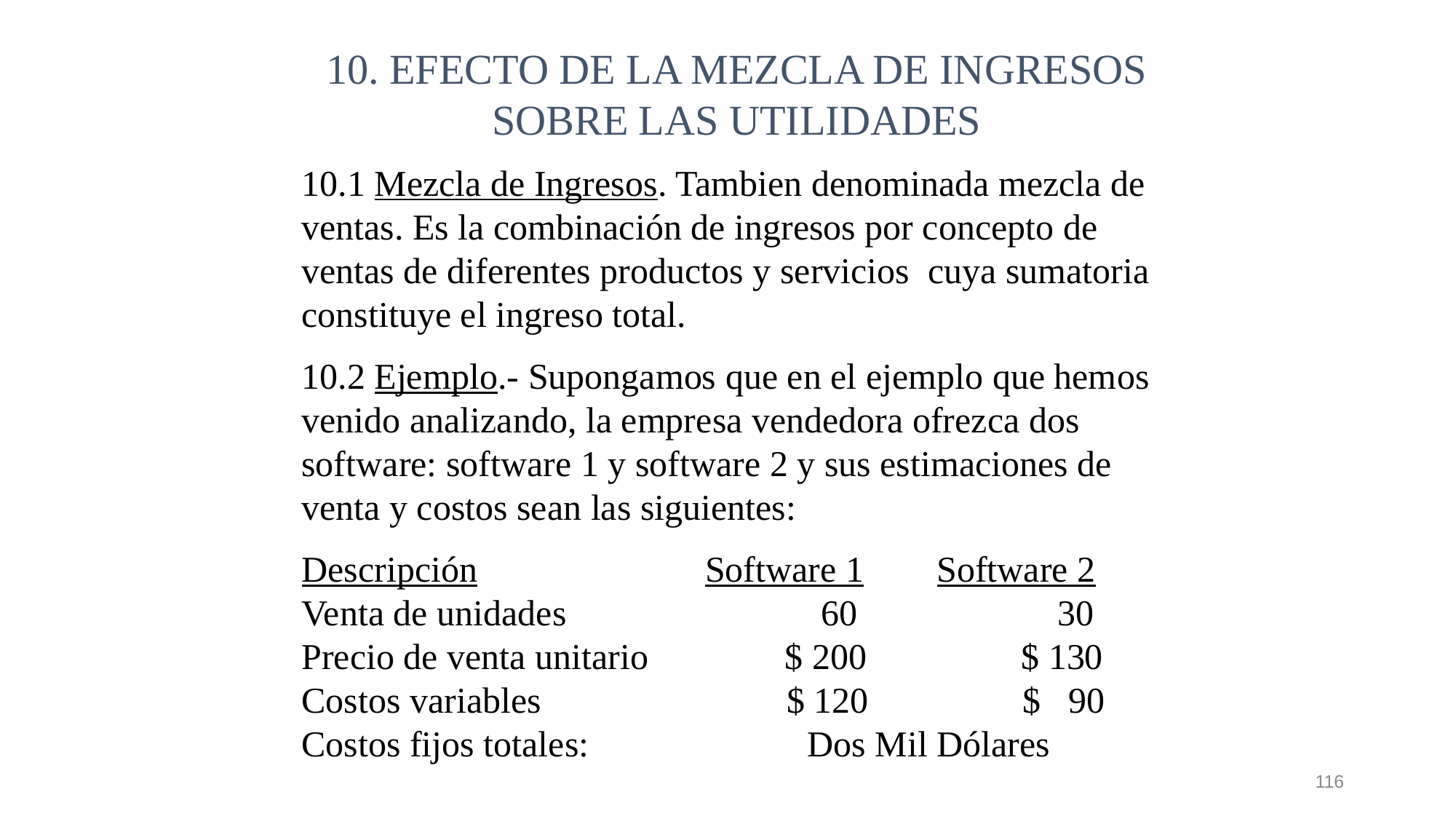

10. EFECTO DE LA MEZCLA DE INGRESOS SOBRE LAS UTILIDADES
10.1 Mezcla de Ingresos. Tambien denominada mezcla de ventas. Es la combinación de ingresos por concepto de ventas de diferentes productos y servicios  cuya sumatoria constituye el ingreso total.
10.2 Ejemplo.- Supongamos que en el ejemplo que hemos venido analizando, la empresa vendedora ofrezca dos software: software 1 y software 2 y sus estimaciones de venta y costos sean las siguientes:
Descripción                         Software 1        Software 2     Venta de unidades                            60                      30     Precio de venta unitario               $ 200                 $ 130    Costos variables                           $ 120                 $   90   Costos fijos totales:                        Dos Mil Dólares

116